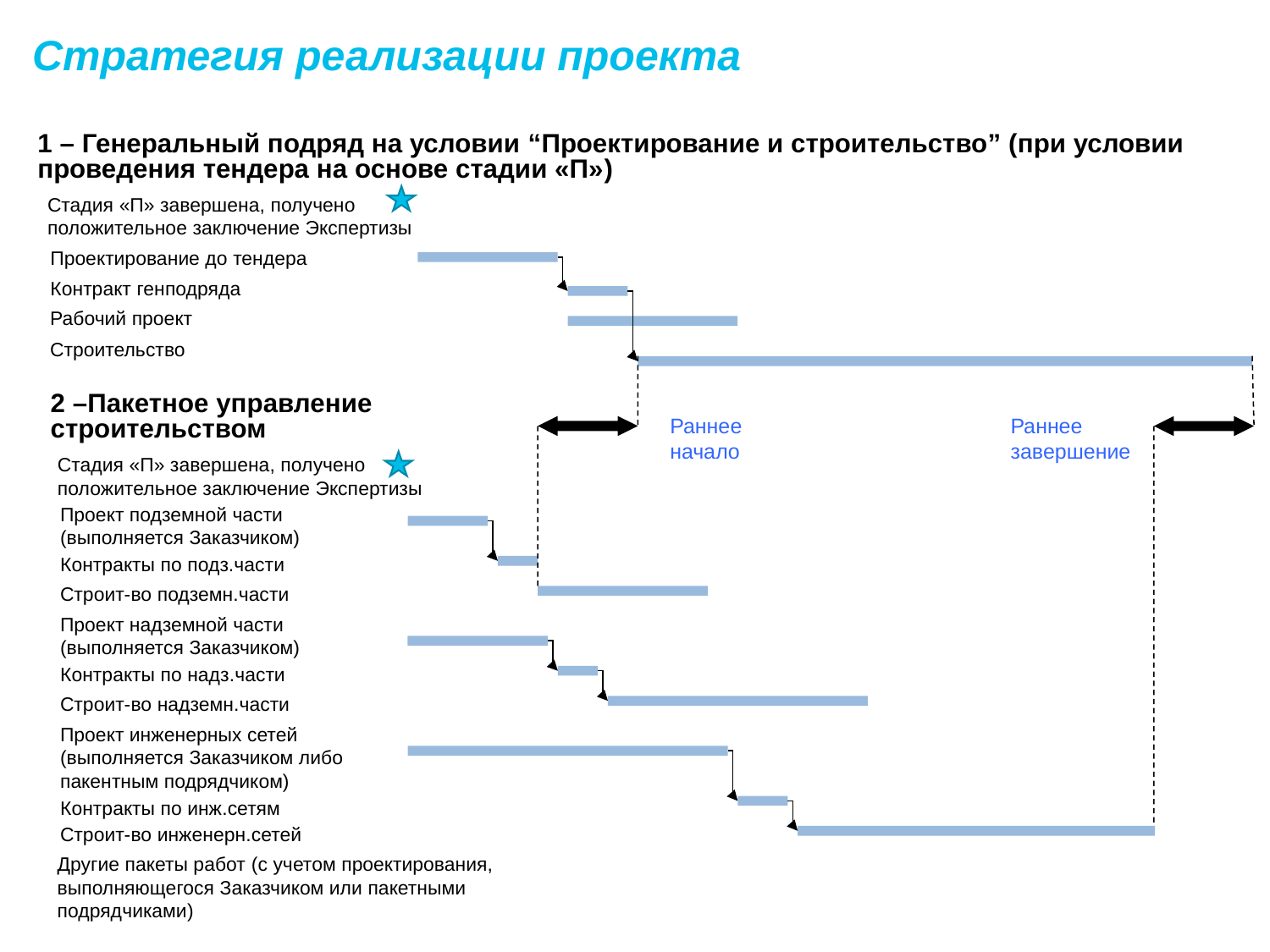

Стратегия реализации проекта
1 – Генеральный подряд на условии “Проектирование и строительство” (при условии проведения тендера на основе стадии «П»)
Стадия «П» завершена, получено положительное заключение Экспертизы

Проектирование до тендера

Контракт генподряда

Рабочий проект

Строительство

2 –Пакетное управление строительством
Раннее начало
Раннее завершение

Стадия «П» завершена, получено положительное заключение Экспертизы

Проект подземной части (выполняется Заказчиком)

Контракты по подз.части

Строит-во подземн.части

Проект надземной части (выполняется Заказчиком)

Контракты по надз.части

Строит-во надземн.части

Проект инженерных сетей (выполняется Заказчиком либо пакентным подрядчиком)

Контракты по инж.сетям

Строит-во инженерн.сетей

Другие пакеты работ (с учетом проектирования, выполняющегося Заказчиком или пакетными подрядчиками)